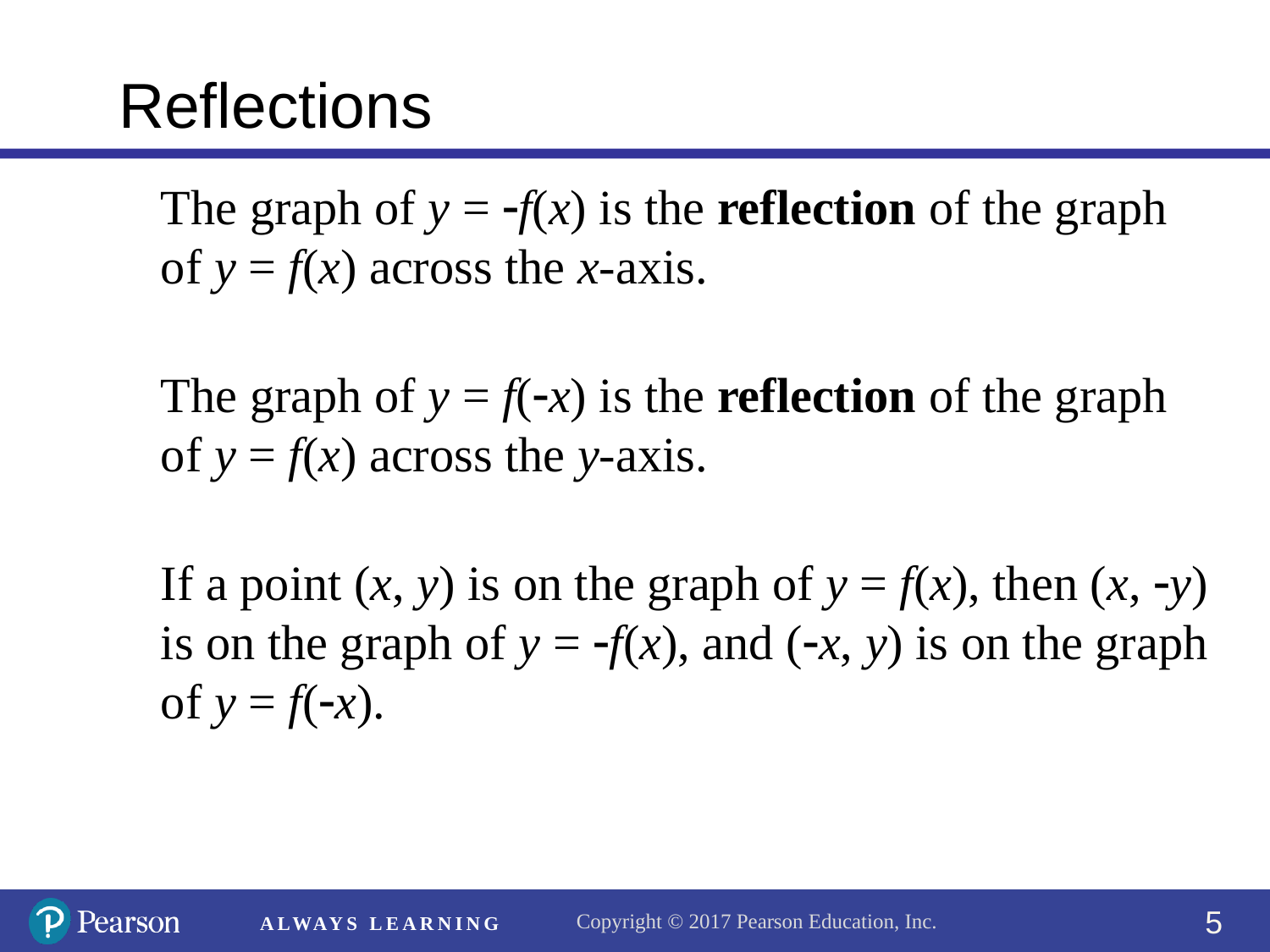

# Reflections
The graph of y = −f(x) is the reflection of the graph
of y = f(x) across the x-axis.

The graph of y = f(−x) is the reflection of the graph
of y = f(x) across the y-axis.

If a point (x, y) is on the graph of y = f(x), then (x, −y)   is on the graph of y = −f(x), and (−x, y) is on the graph     of y = f(−x).